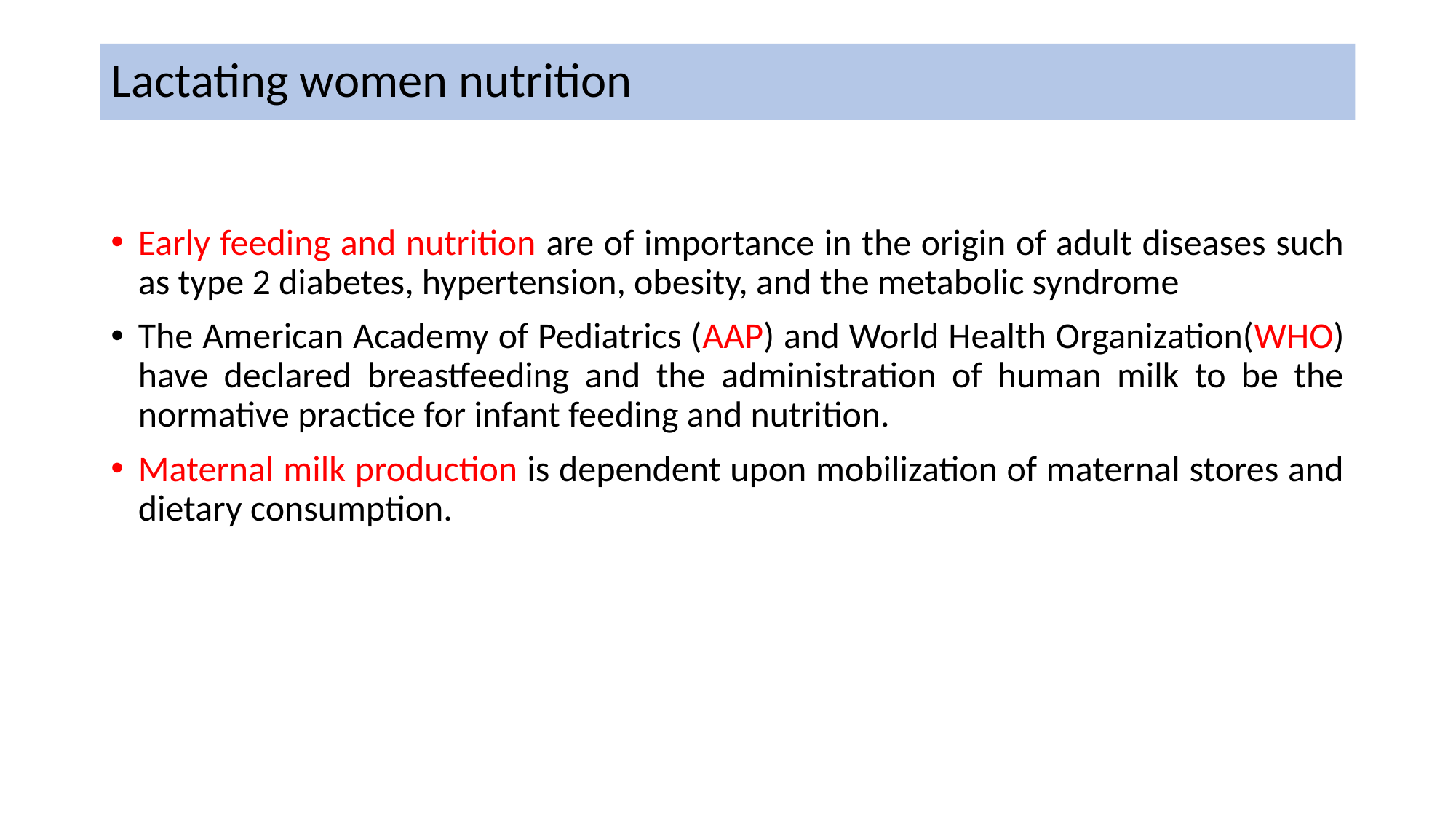

# Lactating women nutrition
Early feeding and nutrition are of importance in the origin of adult diseases such as type 2 diabetes, hypertension, obesity, and the metabolic syndrome
The American Academy of Pediatrics (AAP) and World Health Organization(WHO) have declared breastfeeding and the administration of human milk to be the normative practice for infant feeding and nutrition.
Maternal milk production is dependent upon mobilization of maternal stores and dietary consumption.